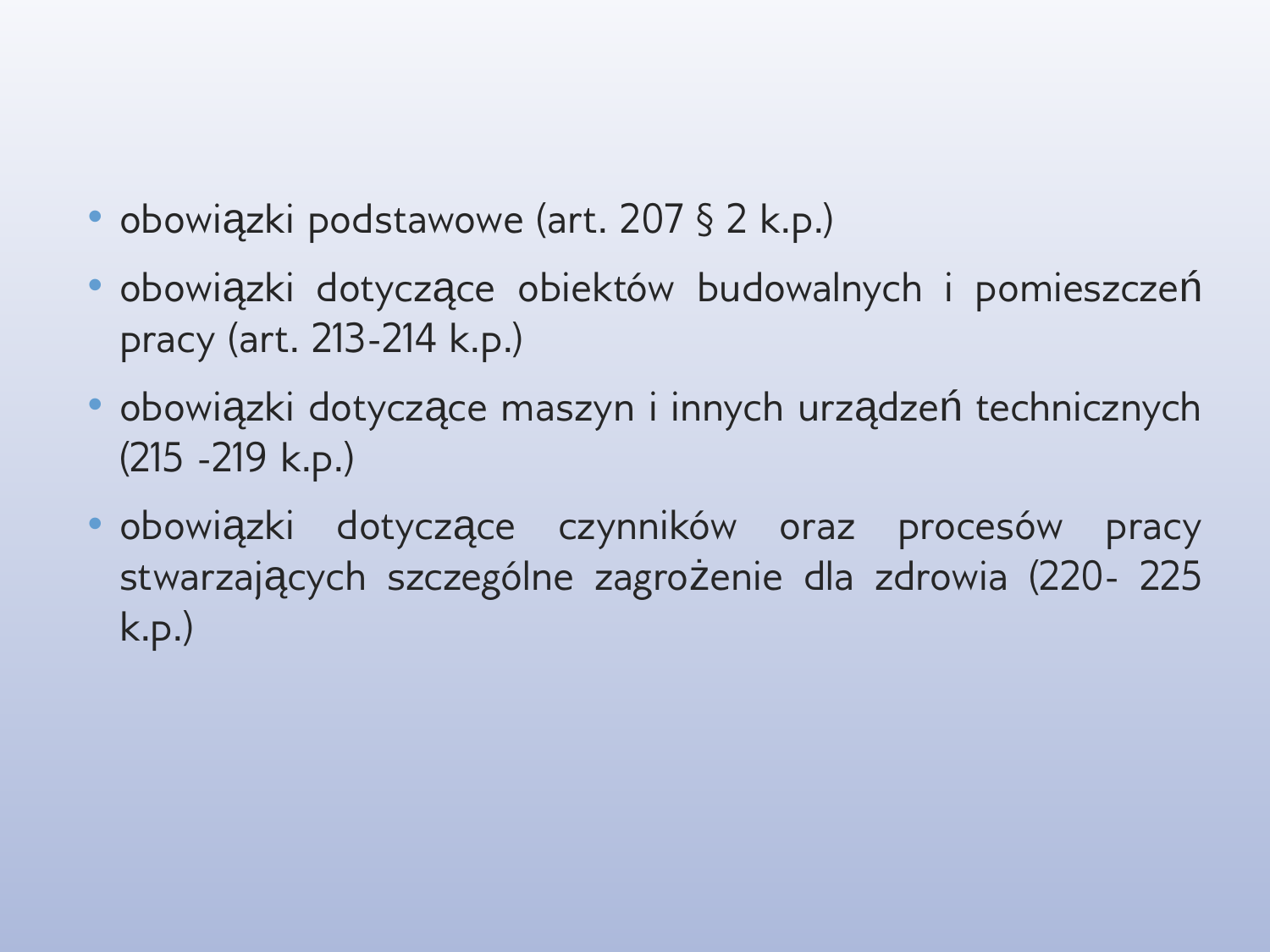

obowiązki podstawowe (art. 207 § 2 k.p.)
obowiązki dotyczące obiektów budowalnych i pomieszczeń pracy (art. 213-214 k.p.)
obowiązki dotyczące maszyn i innych urządzeń technicznych (215 -219 k.p.)
obowiązki dotyczące czynników oraz procesów pracy stwarzających szczególne zagrożenie dla zdrowia (220- 225 k.p.)